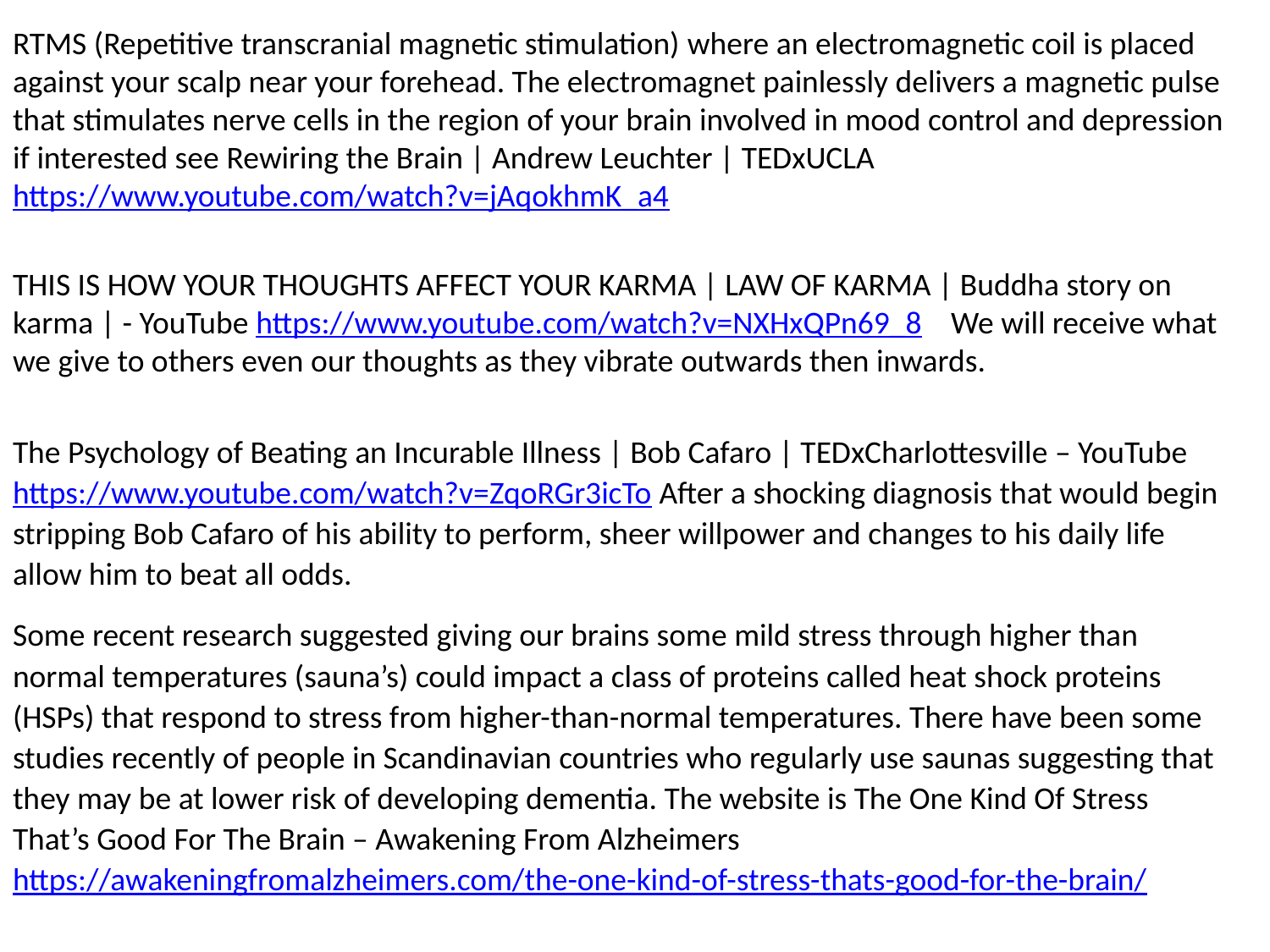

RTMS (Repetitive transcranial magnetic stimulation) where an electromagnetic coil is placed against your scalp near your forehead. The electromagnet painlessly delivers a magnetic pulse that stimulates nerve cells in the region of your brain involved in mood control and depression if interested see Rewiring the Brain | Andrew Leuchter | TEDxUCLA https://www.youtube.com/watch?v=jAqokhmK_a4

THIS IS HOW YOUR THOUGHTS AFFECT YOUR KARMA | LAW OF KARMA | Buddha story on karma | - YouTube https://www.youtube.com/watch?v=NXHxQPn69_8    We will receive what we give to others even our thoughts as they vibrate outwards then inwards.

The Psychology of Beating an Incurable Illness | Bob Cafaro | TEDxCharlottesville – YouTube   https://www.youtube.com/watch?v=ZqoRGr3icTo After a shocking diagnosis that would begin stripping Bob Cafaro of his ability to perform, sheer willpower and changes to his daily life allow him to beat all odds.
Some recent research suggested giving our brains some mild stress through higher than normal temperatures (sauna’s) could impact a class of proteins called heat shock proteins (HSPs) that respond to stress from higher-than-normal temperatures. There have been some studies recently of people in Scandinavian countries who regularly use saunas suggesting that they may be at lower risk of developing dementia. The website is The One Kind Of Stress That’s Good For The Brain – Awakening From Alzheimers  https://awakeningfromalzheimers.com/the-one-kind-of-stress-thats-good-for-the-brain/